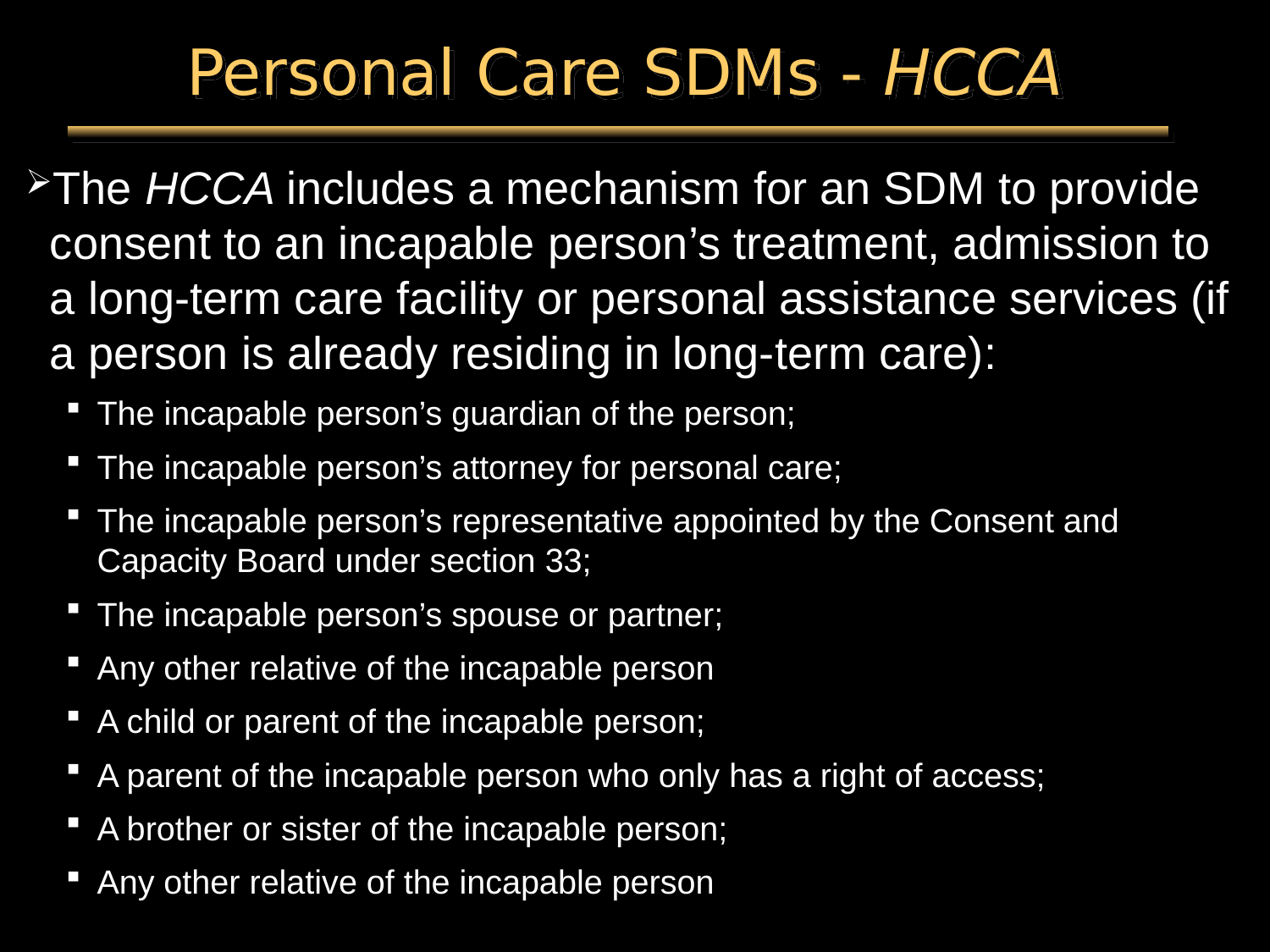

# Personal Care SDMs - HCCA

The HCCA includes a mechanism for an SDM to provide consent to an incapable person’s treatment, admission to a long-term care facility or personal assistance services (if a person is already residing in long-term care):
The incapable person’s guardian of the person;
The incapable person’s attorney for personal care;
The incapable person’s representative appointed by the Consent and Capacity Board under section 33;
The incapable person’s spouse or partner;
Any other relative of the incapable person
A child or parent of the incapable person;
A parent of the incapable person who only has a right of access;
A brother or sister of the incapable person;
Any other relative of the incapable person